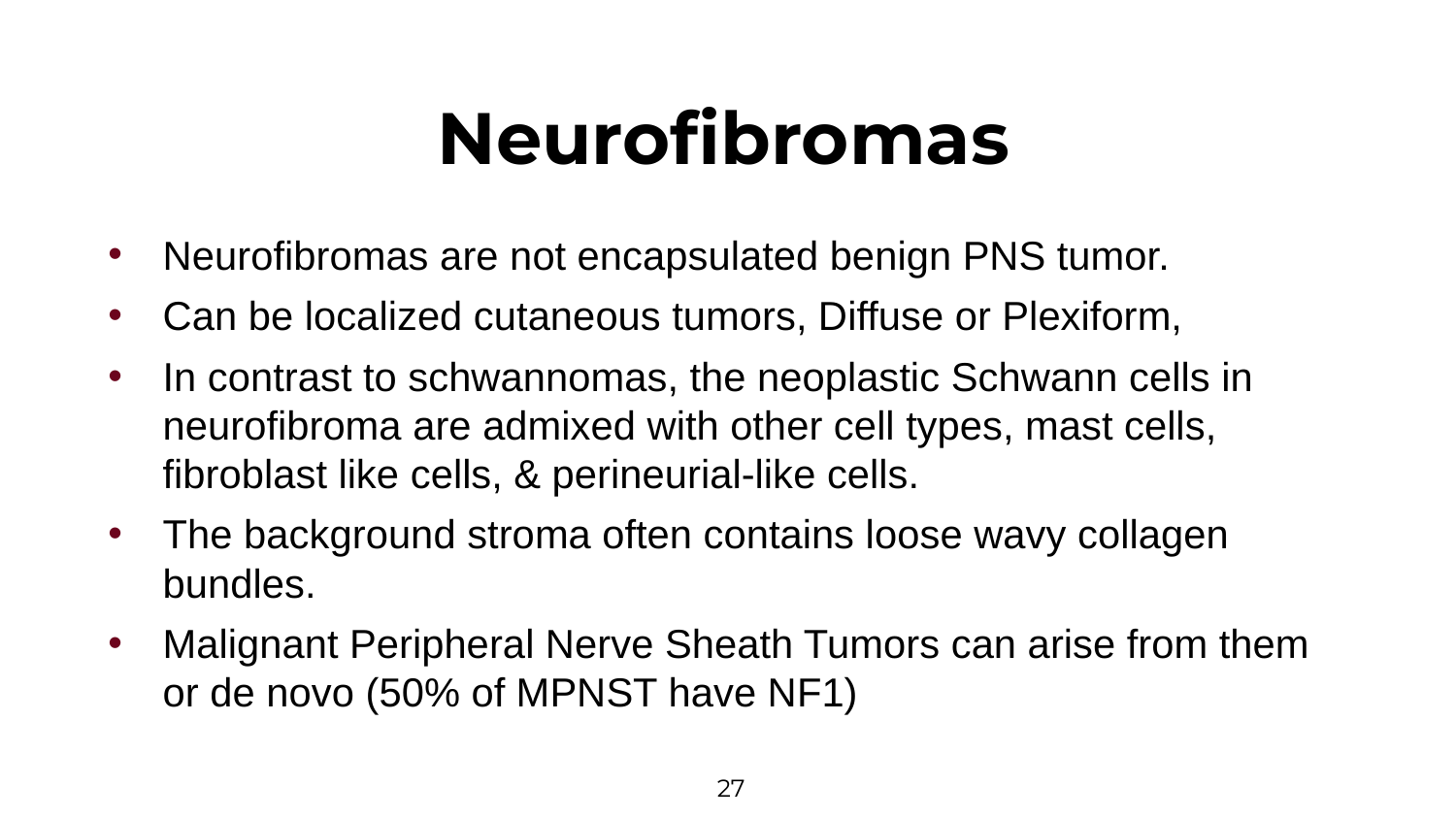

Neurofibromas
Neurofibromas are not encapsulated benign PNS tumor.
Can be localized cutaneous tumors, Diffuse or Plexiform,
In contrast to schwannomas, the neoplastic Schwann cells in neurofibroma are admixed with other cell types, mast cells, fibroblast like cells, & perineurial-like cells.
The background stroma often contains loose wavy collagen bundles.
Malignant Peripheral Nerve Sheath Tumors can arise from them or de novo (50% of MPNST have NF1)
27